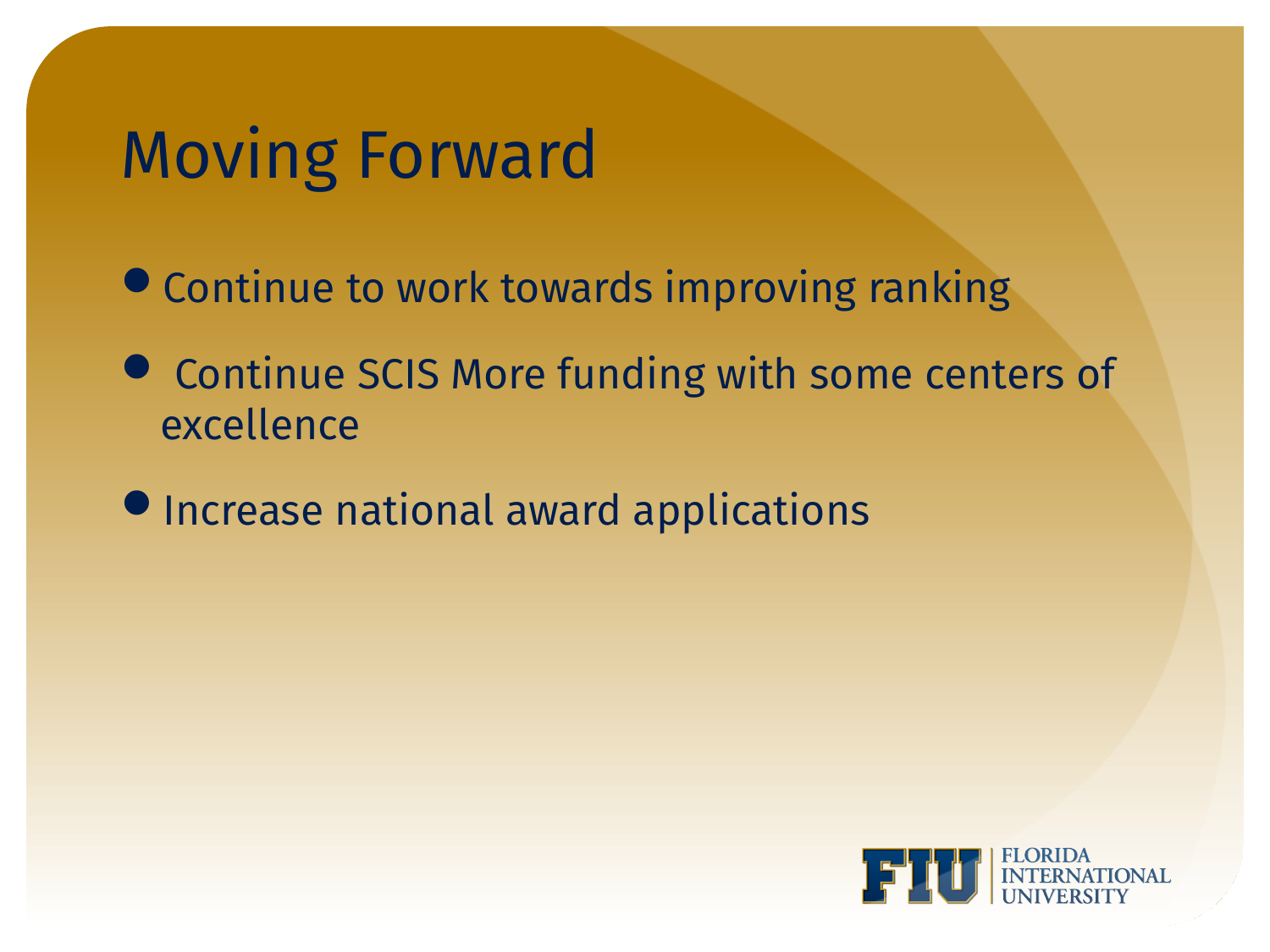

# Moving Forward
Continue to work towards improving ranking
 Continue SCIS More funding with some centers of excellence
Increase national award applications